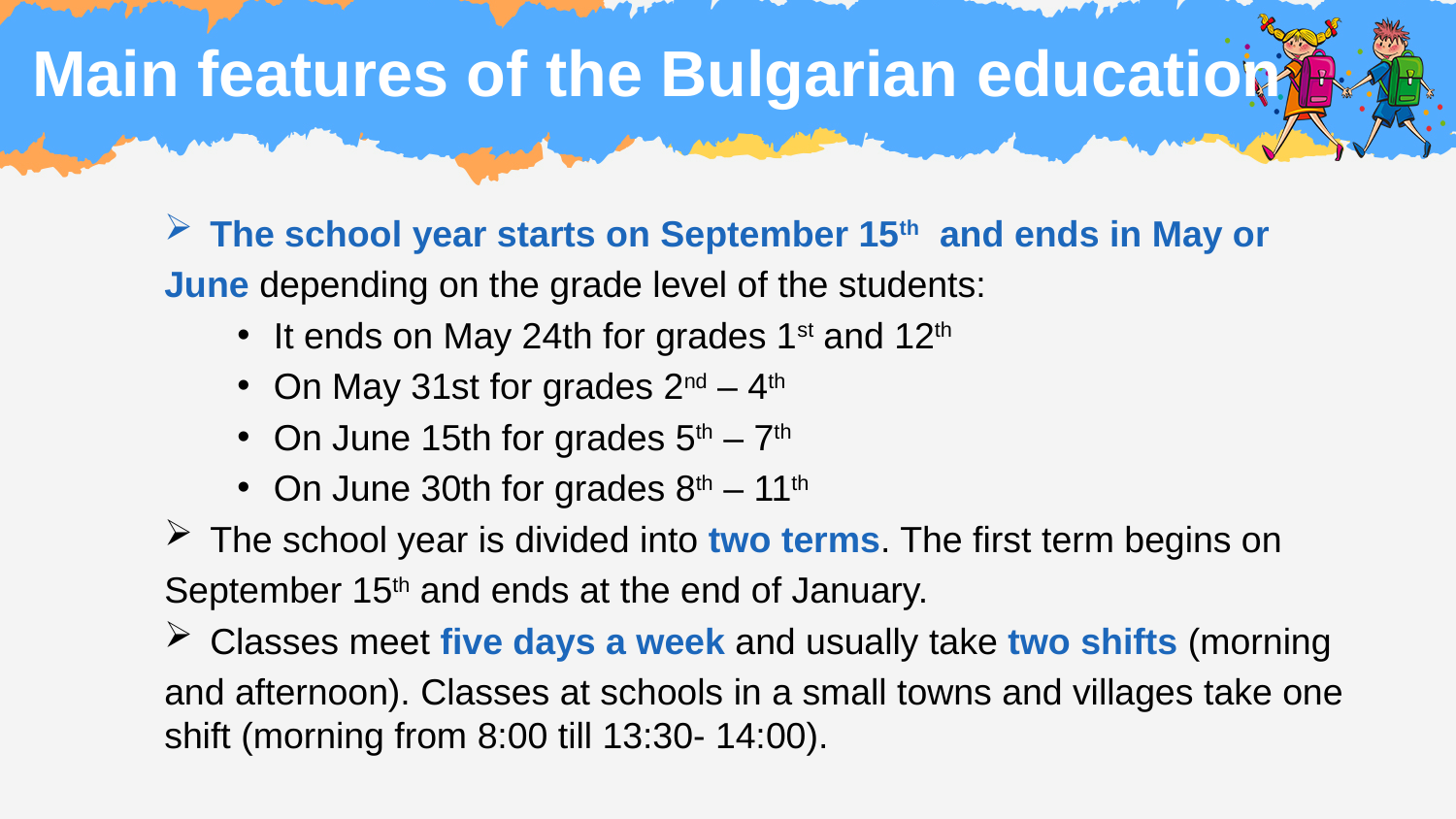

# Main features of the Bulgarian education
The school year starts on September 15th  and ends in May or
June depending on the grade level of the students:
It ends on May 24th for grades 1st and 12th
On May 31st for grades 2nd – 4th
On June 15th for grades 5th – 7th
On June 30th for grades 8th – 11th
The school year is divided into two terms. The first term begins on
September 15th and ends at the end of January.
Classes meet five days a week and usually take two shifts (morning
and afternoon). Classes at schools in a small towns and villages take one shift (morning from 8:00 till 13:30- 14:00).